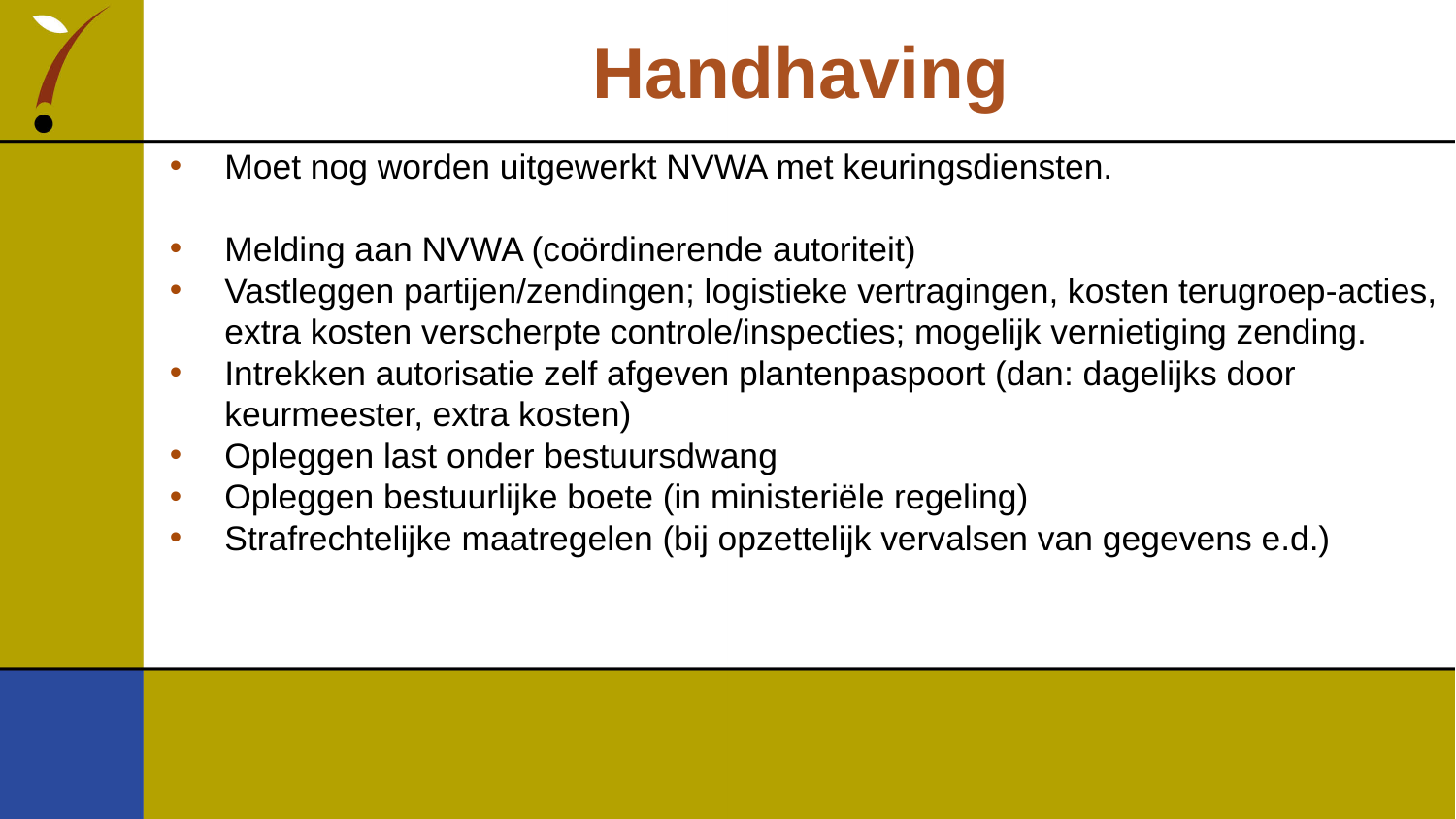

# Handhaving
Moet nog worden uitgewerkt NVWA met keuringsdiensten.

Melding aan NVWA (coördinerende autoriteit)
Vastleggen partijen/zendingen; logistieke vertragingen, kosten terugroep-acties, extra kosten verscherpte controle/inspecties; mogelijk vernietiging zending.
Intrekken autorisatie zelf afgeven plantenpaspoort (dan: dagelijks door keurmeester, extra kosten)
Opleggen last onder bestuursdwang
Opleggen bestuurlijke boete (in ministeriële regeling)
Strafrechtelijke maatregelen (bij opzettelijk vervalsen van gegevens e.d.)